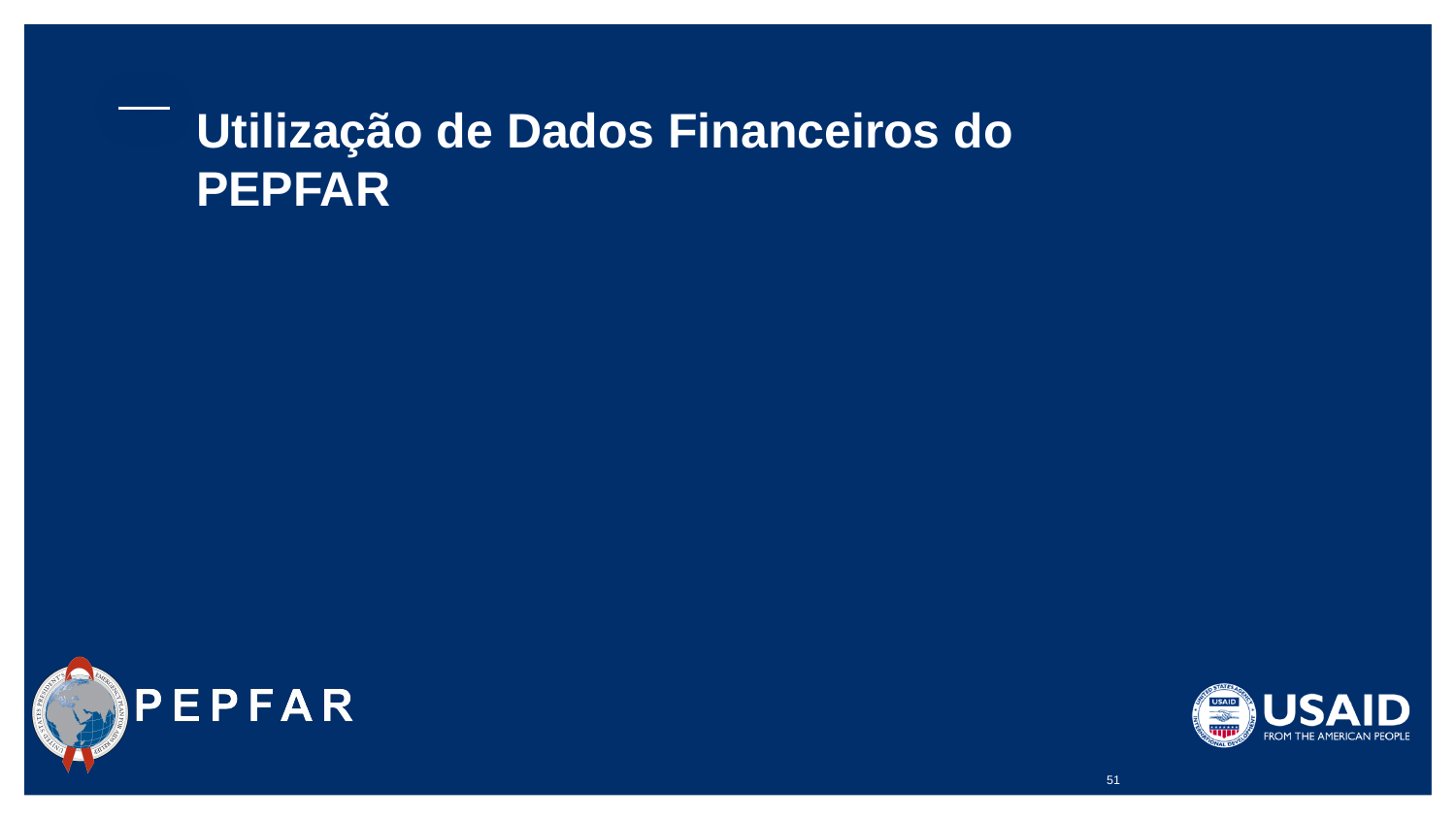

# Utilização de Dados Financeiros do PEPFAR
51